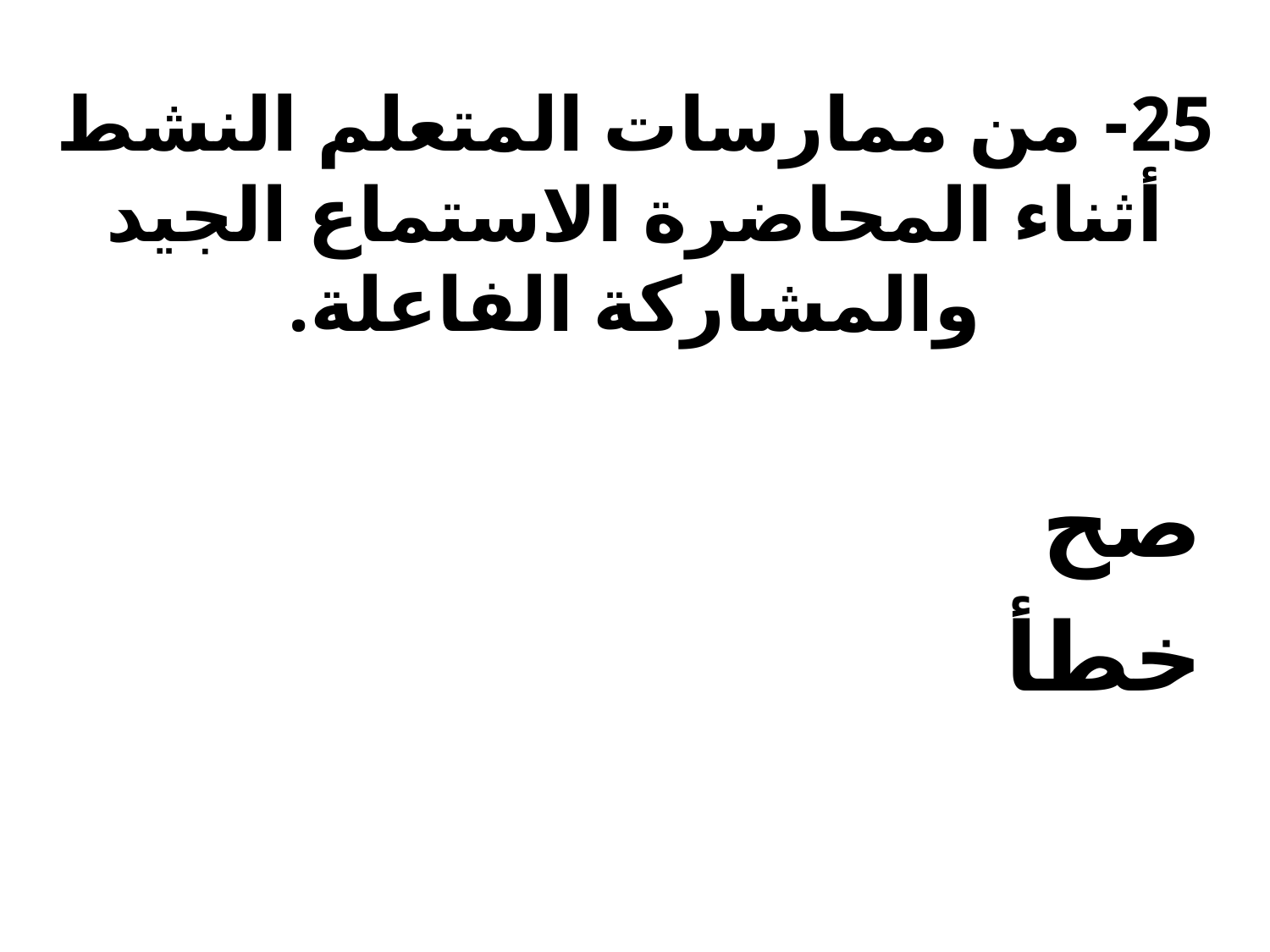

# 25- من ممارسات المتعلم النشط أثناء المحاضرة الاستماع الجيد والمشاركة الفاعلة.
صح
خطأ